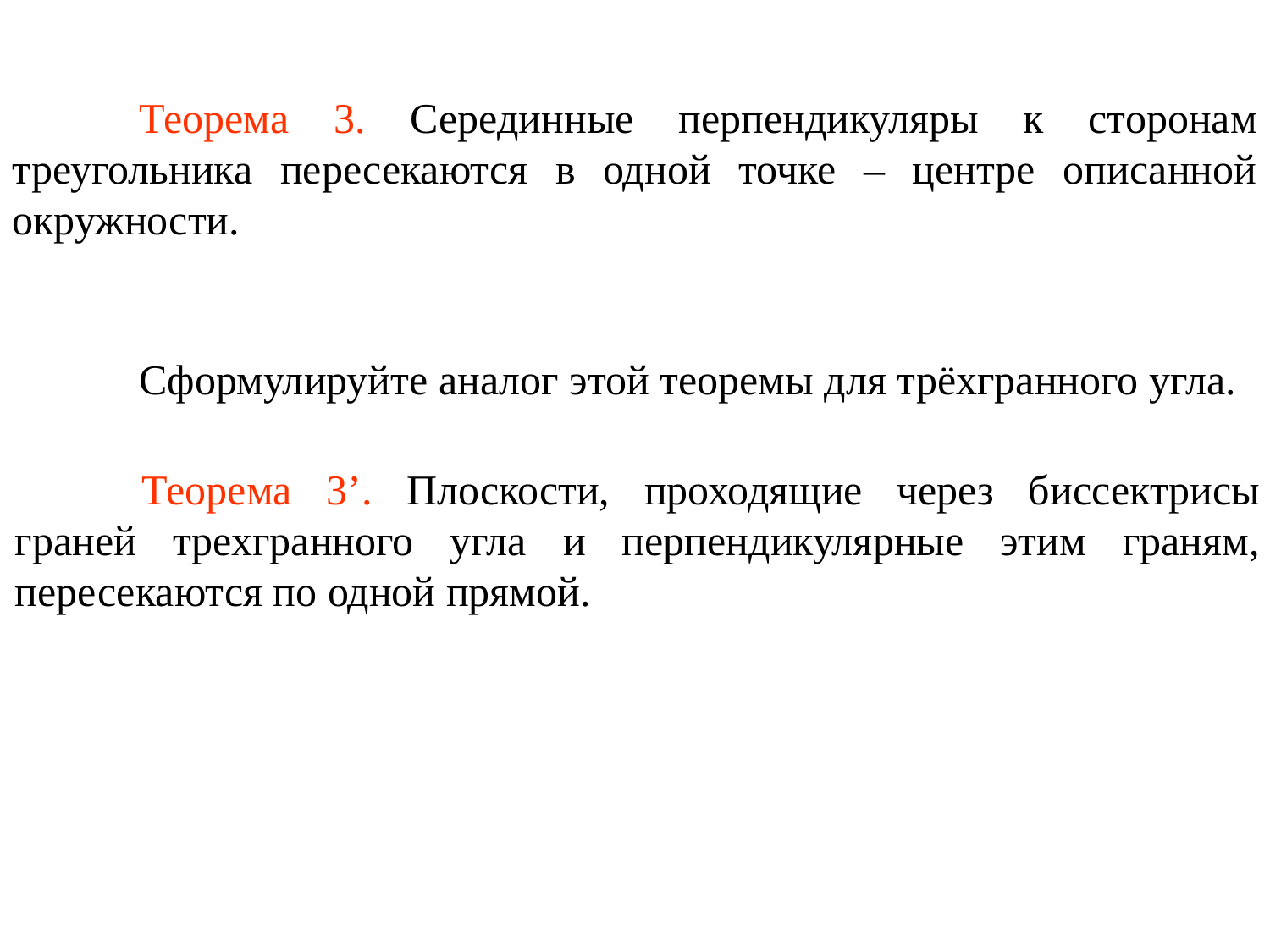

Теорема 3. Серединные перпендикуляры к сторонам треугольника пересекаются в одной точке – центре описанной окружности.
	Сформулируйте аналог этой теоремы для трёхгранного угла.
	Теорема 3’. Плоскости, проходящие через биссектрисы граней трехгранного угла и перпендикулярные этим граням, пересекаются по одной прямой.